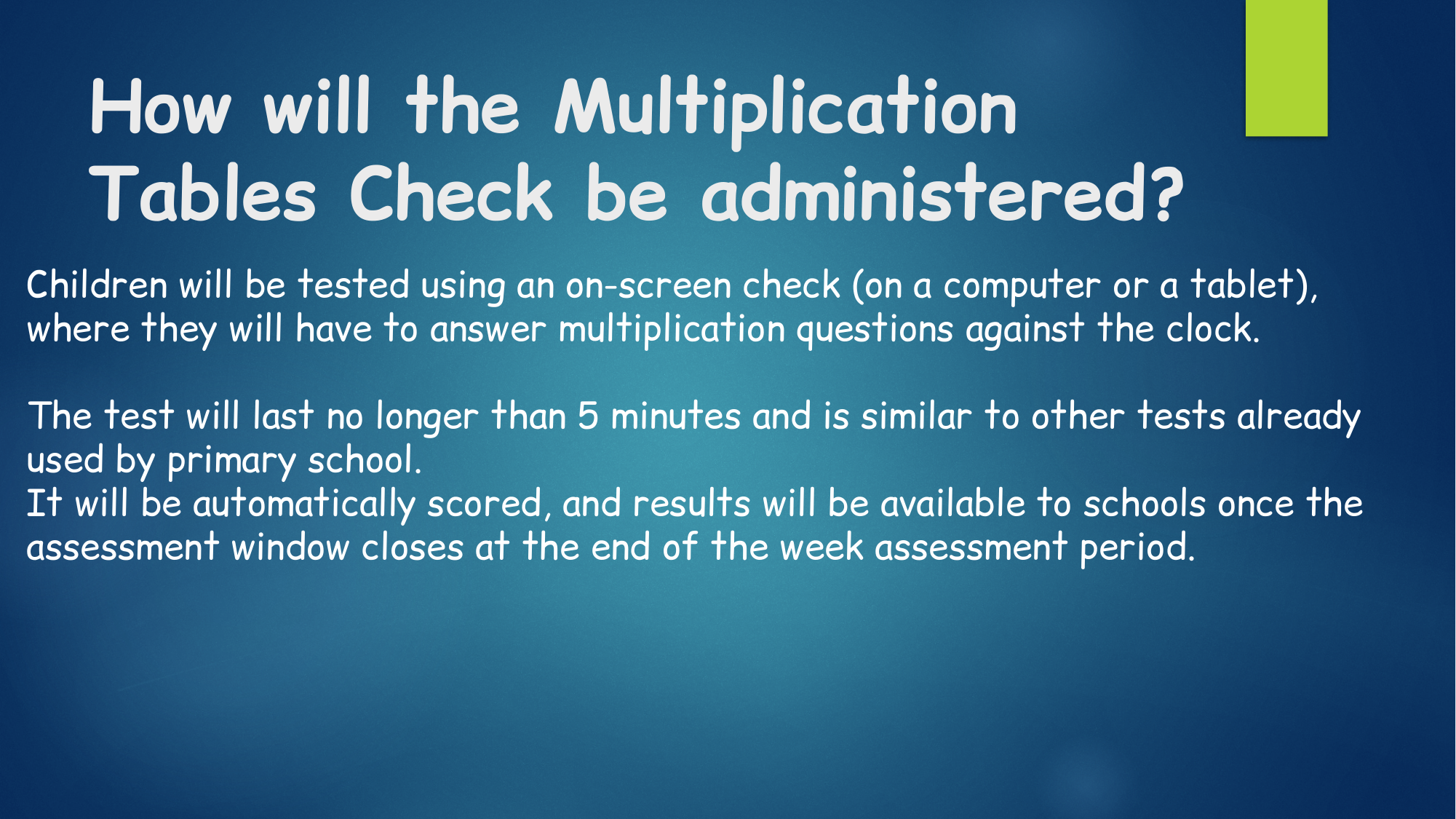

# How will the Multiplication Tables Check be administered?
Children will be tested using an on-screen check (on a computer or a tablet), where they will have to answer multiplication questions against the clock.

The test will last no longer than 5 minutes and is similar to other tests already used by primary school.
It will be automatically scored, and results will be available to schools once the assessment window closes at the end of the week assessment period.